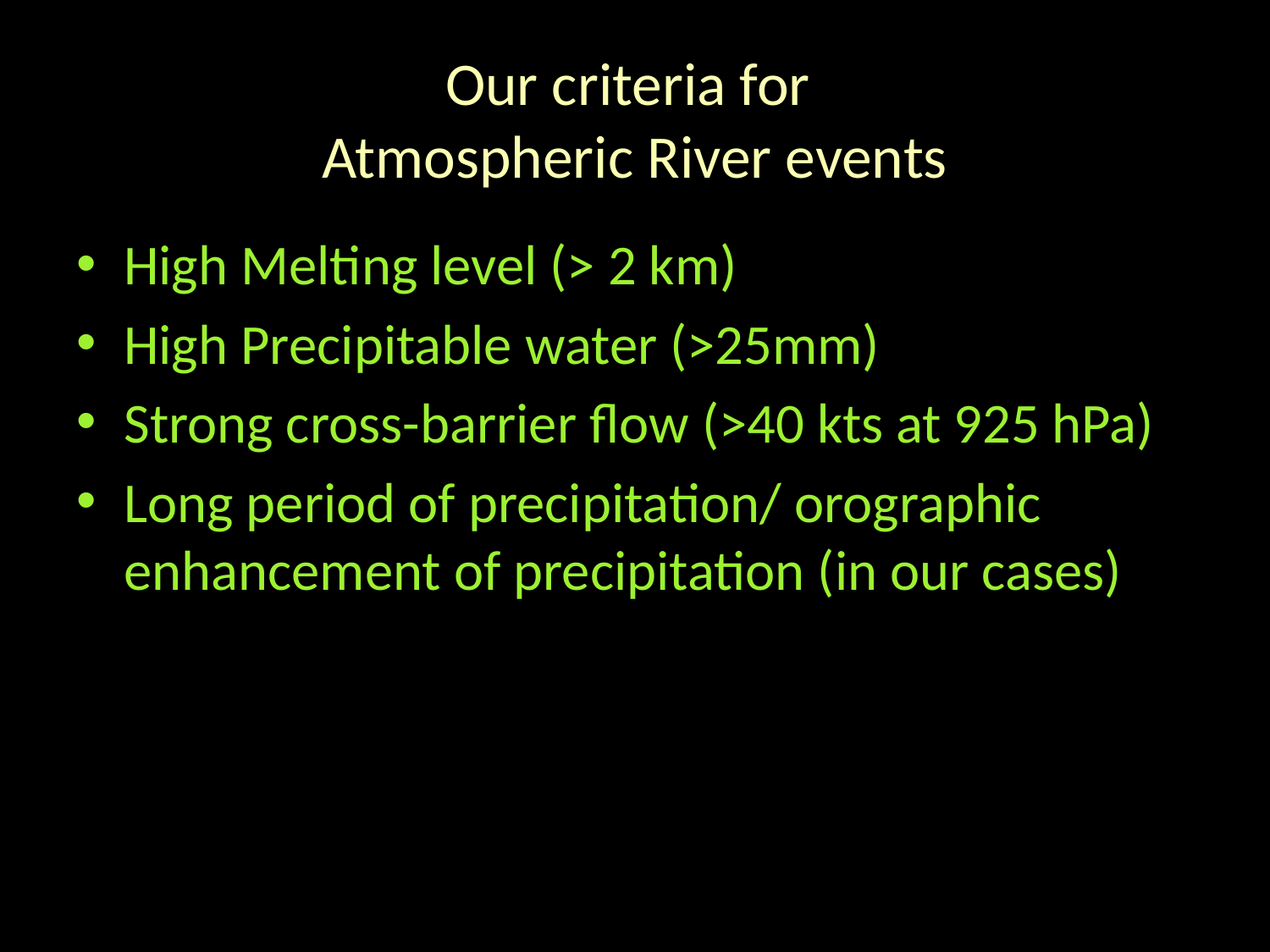

# Our criteria for Atmospheric River events
High Melting level (> 2 km)
High Precipitable water (>25mm)
Strong cross-barrier flow (>40 kts at 925 hPa)
Long period of precipitation/ orographic enhancement of precipitation (in our cases)